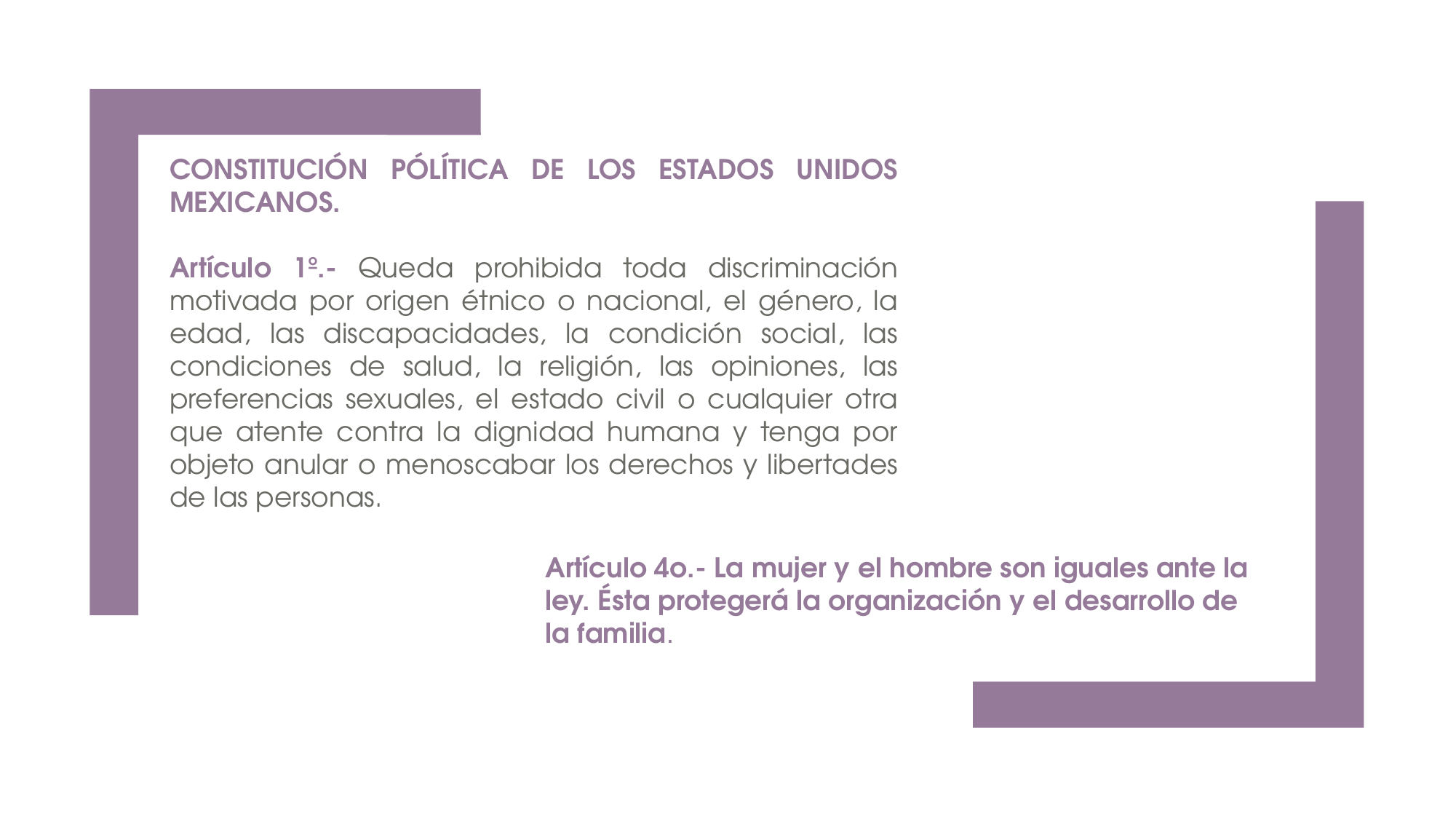

CONSTITUCIÓN PÓLÍTICA DE LOS ESTADOS UNIDOS MEXICANOS.

Artículo 1º.- Queda prohibida toda discriminación motivada por origen étnico o nacional, el género, la edad, las discapacidades, la condición social, las condiciones de salud, la religión, las opiniones, las preferencias sexuales, el estado civil o cualquier otra que atente contra la dignidad humana y tenga por objeto anular o menoscabar los derechos y libertades de las personas.
Artículo 4o.- La mujer y el hombre son iguales ante la ley. Ésta protegerá la organización y el desarrollo de la familia.